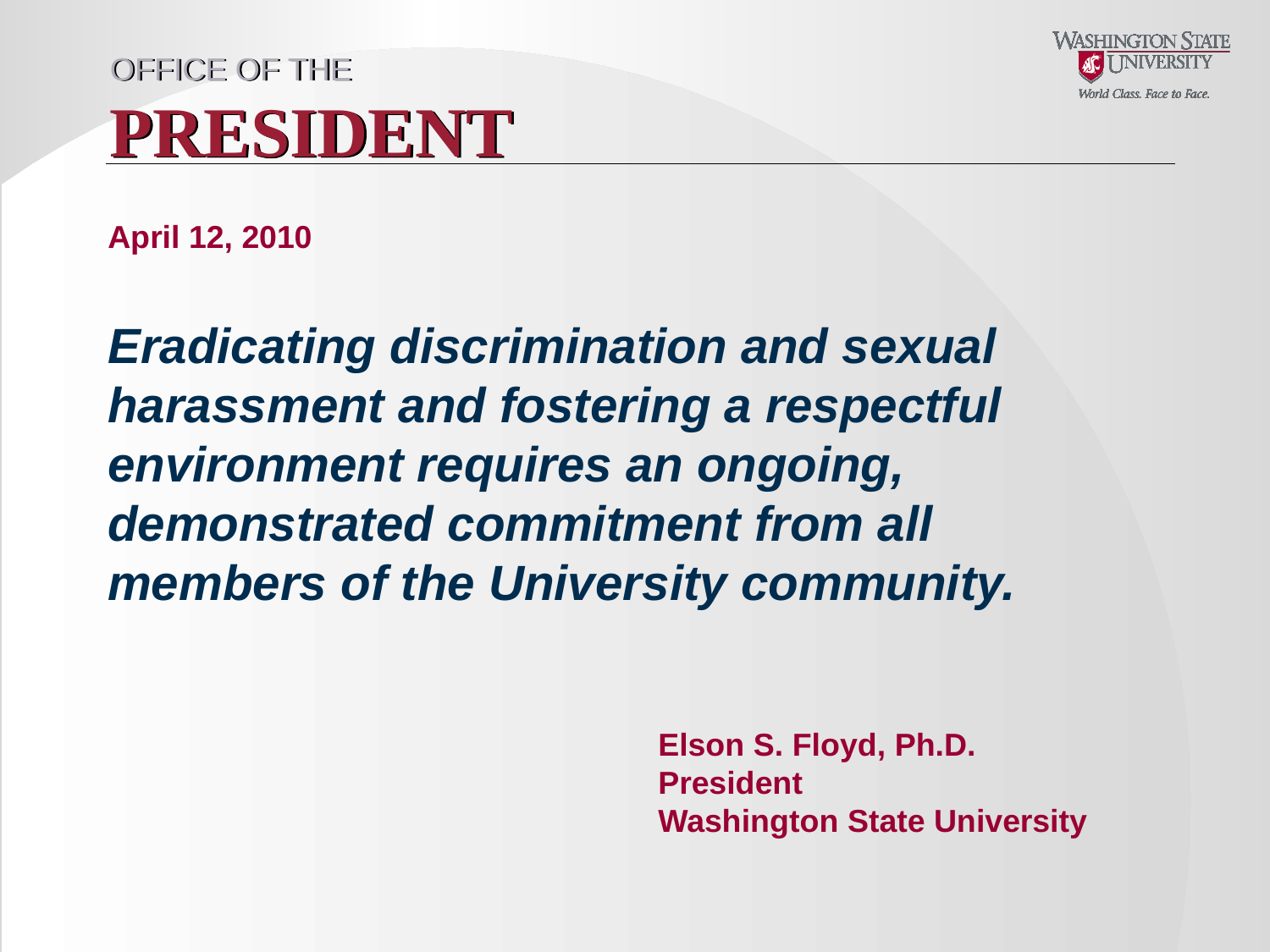

OFFICE OF THE
PRESIDENT
April 12, 2010

Eradicating discrimination and sexual harassment and fostering a respectful environment requires an ongoing, demonstrated commitment from all members of the University community.
Elson S. Floyd, Ph.D.
President
Washington State University